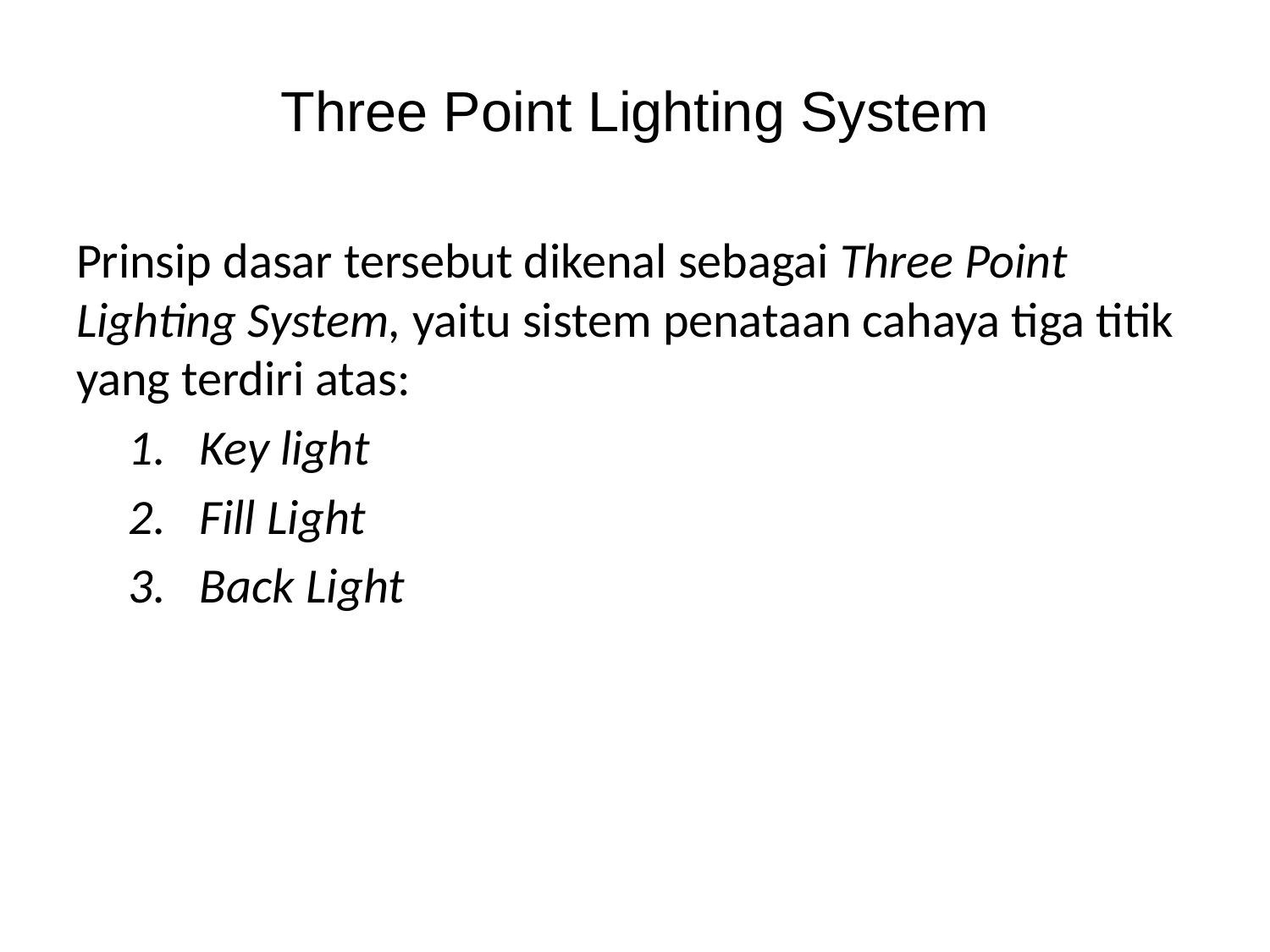

# Three Point Lighting System
Prinsip dasar tersebut dikenal sebagai Three Point Lighting System, yaitu sistem penataan cahaya tiga titik yang terdiri atas:
Key light
Fill Light
Back Light